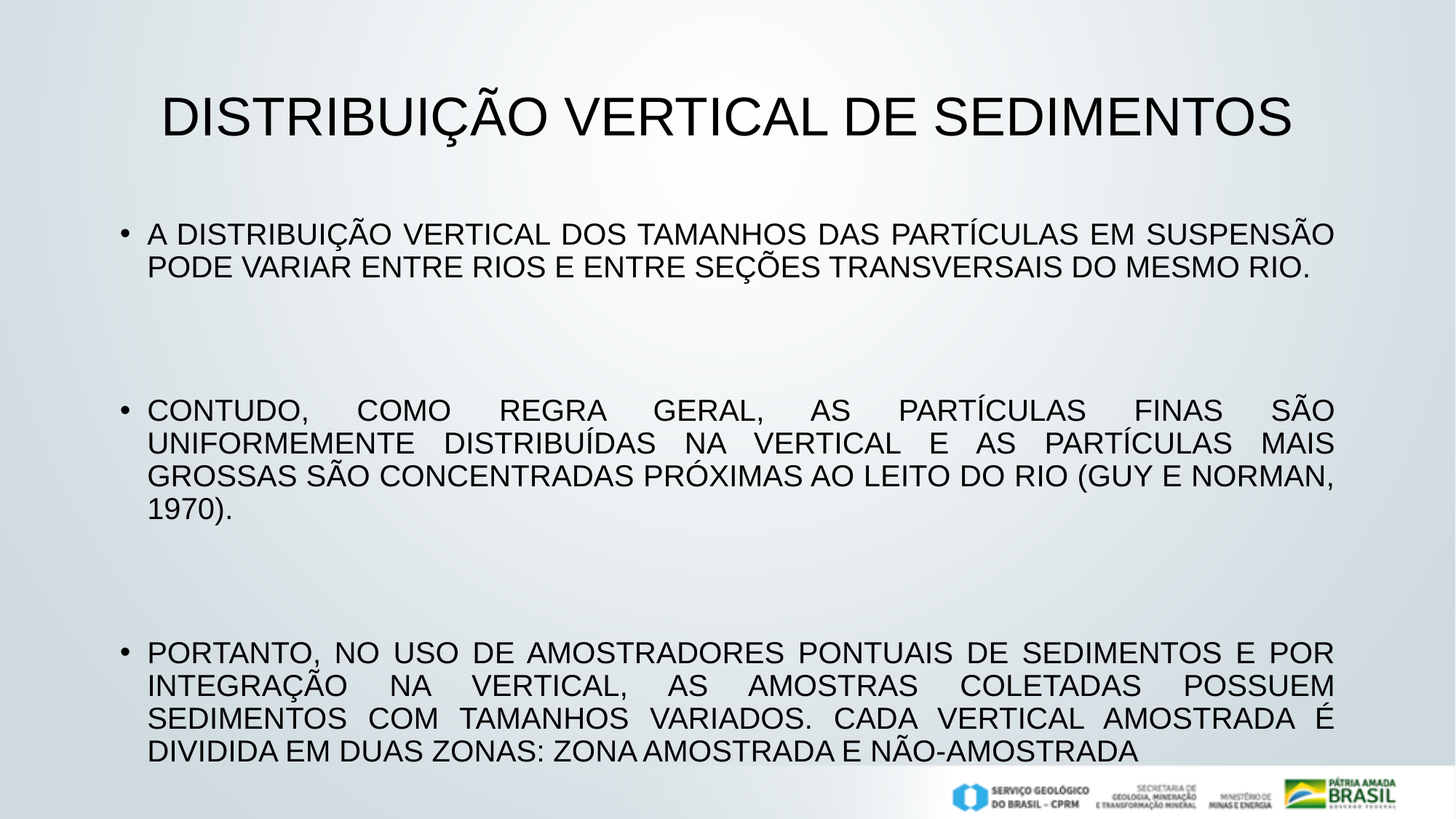

# Distribuição vertical de sedimentos
A distribuição vertical dos tamanhos das partículas em suspensão pode variar entre rios e entre seções transversais do mesmo rio.

Contudo, como regra geral, as partículas finas são uniformemente distribuídas na vertical e as partículas mais grossas são concentradas próximas ao leito do rio (Guy e Norman, 1970).

Portanto, no uso de amostradores pontuais de sedimentos e por integração na vertical, as amostras coletadas possuem sedimentos com tamanhos variados. Cada vertical amostrada é dividida em duas zonas: zona amostrada e não-amostrada